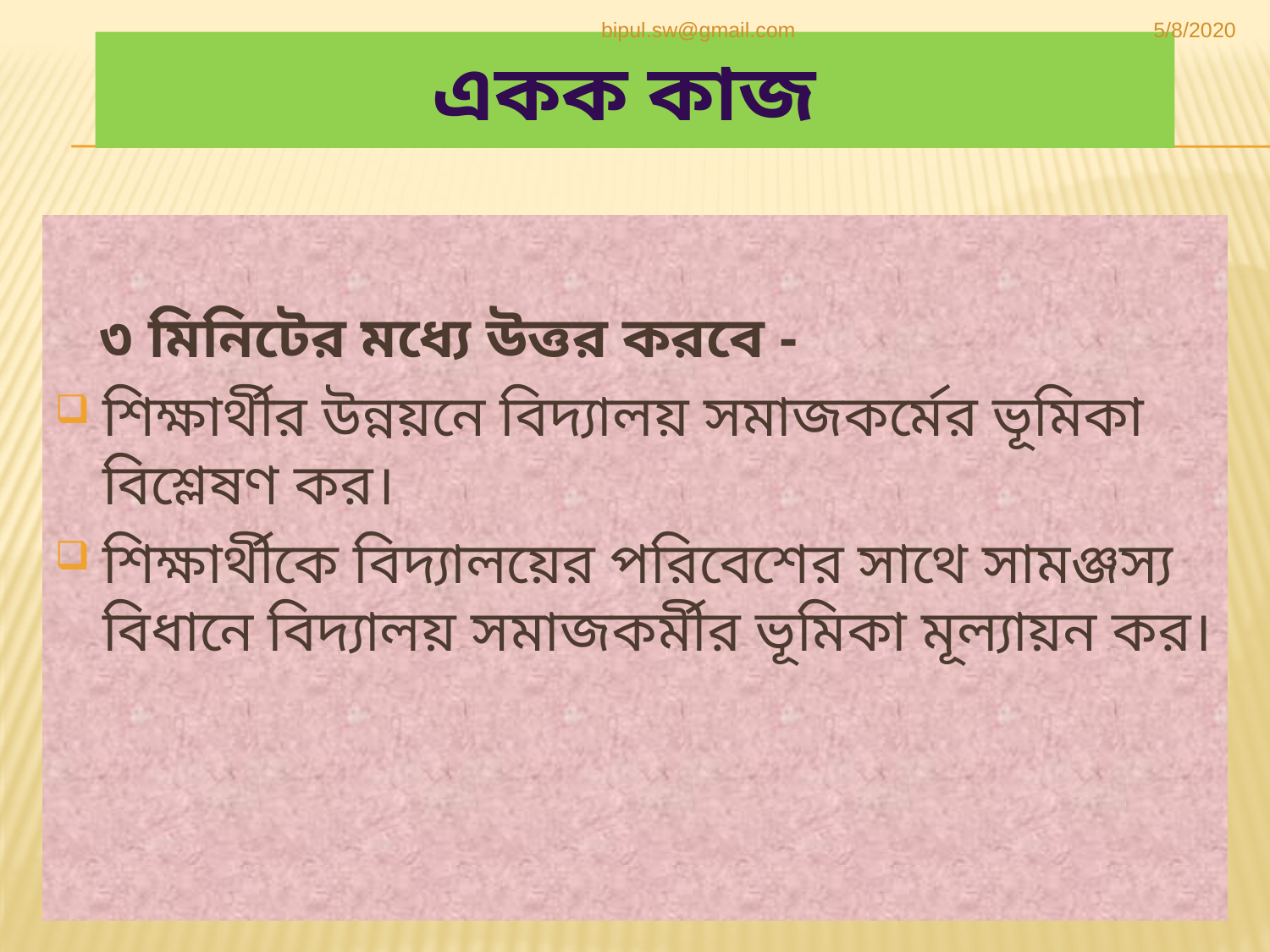

bipul.sw@gmail.com

5/8/2020
# একক কাজ

   ৩ মিনিটের মধ্যে উত্তর করবে -
শিক্ষার্থীর উন্নয়নে বিদ্যালয় সমাজকর্মের ভূমিকা বিশ্লেষণ কর।
শিক্ষার্থীকে বিদ্যালয়ের পরিবেশের সাথে সামঞ্জস্য বিধানে বিদ্যালয় সমাজকর্মীর ভূমিকা মূল্যায়ন কর।